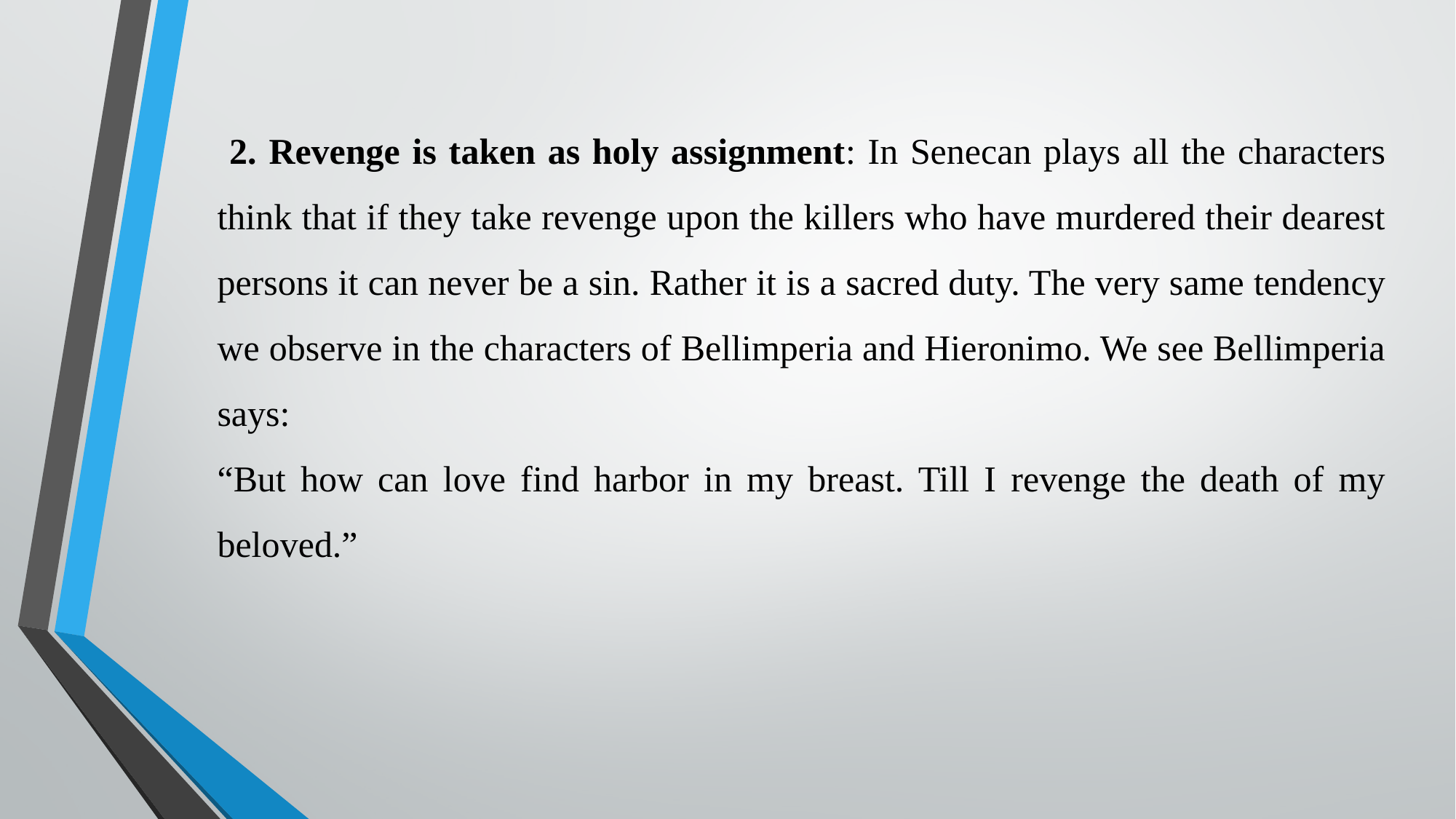

2. Revenge is taken as holy assignment: In Senecan plays all the characters think that if they take revenge upon the killers who have murdered their dearest persons it can never be a sin. Rather it is a sacred duty. The very same tendency we observe in the characters of Bellimperia and Hieronimo. We see Bellimperia says:
“But how can love find harbor in my breast. Till I revenge the death of my beloved.”